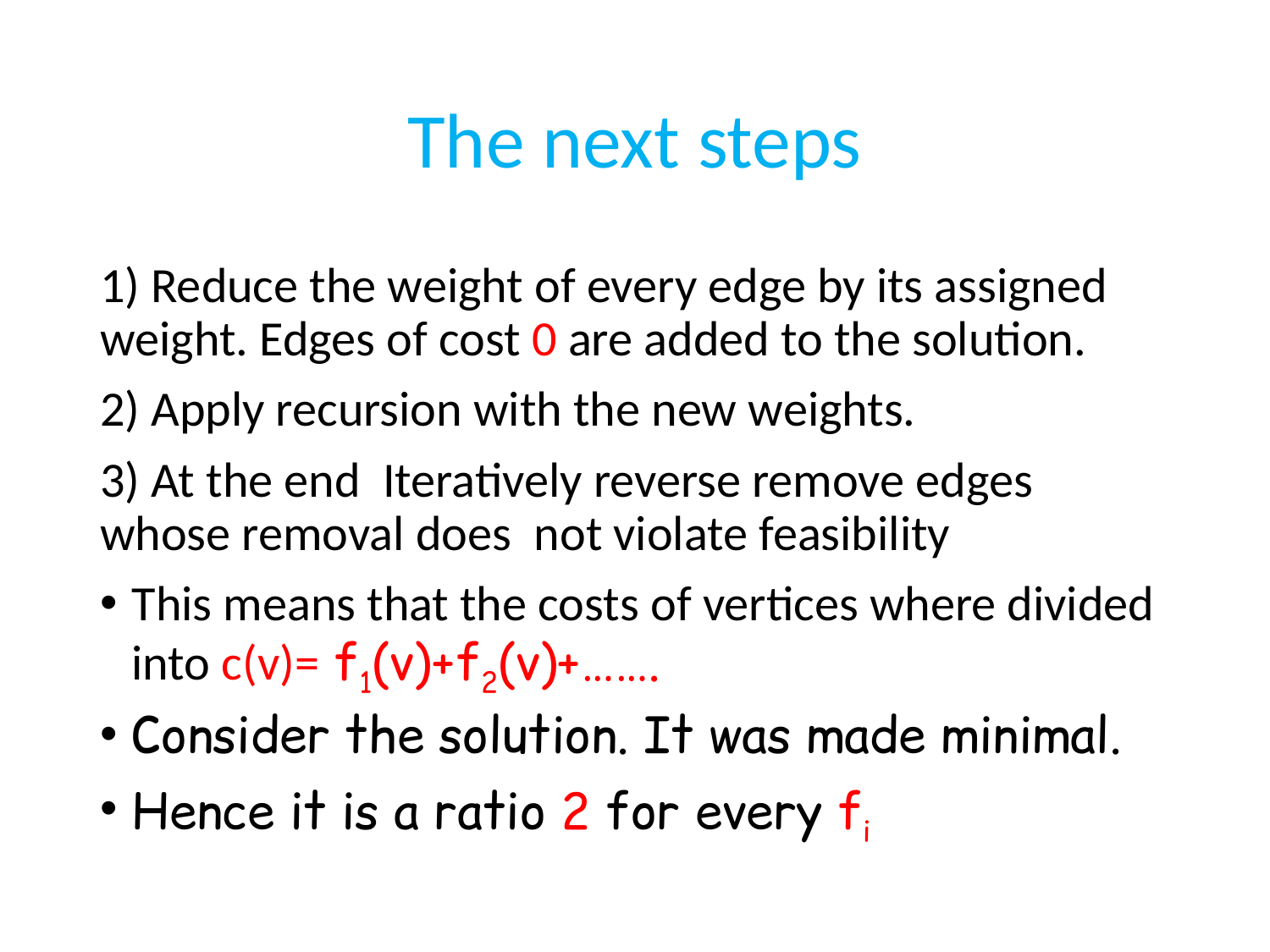

# The next steps
1) Reduce the weight of every edge by its assigned weight. Edges of cost 0 are added to the solution.
2) Apply recursion with the new weights.
3) At the end  Iteratively reverse remove edges whose removal does  not violate feasibility
This means that the costs of vertices where divided into c(v)= f1(v)+f2(v)+…….
Consider the solution. It was made minimal.
Hence it is a ratio 2 for every fi